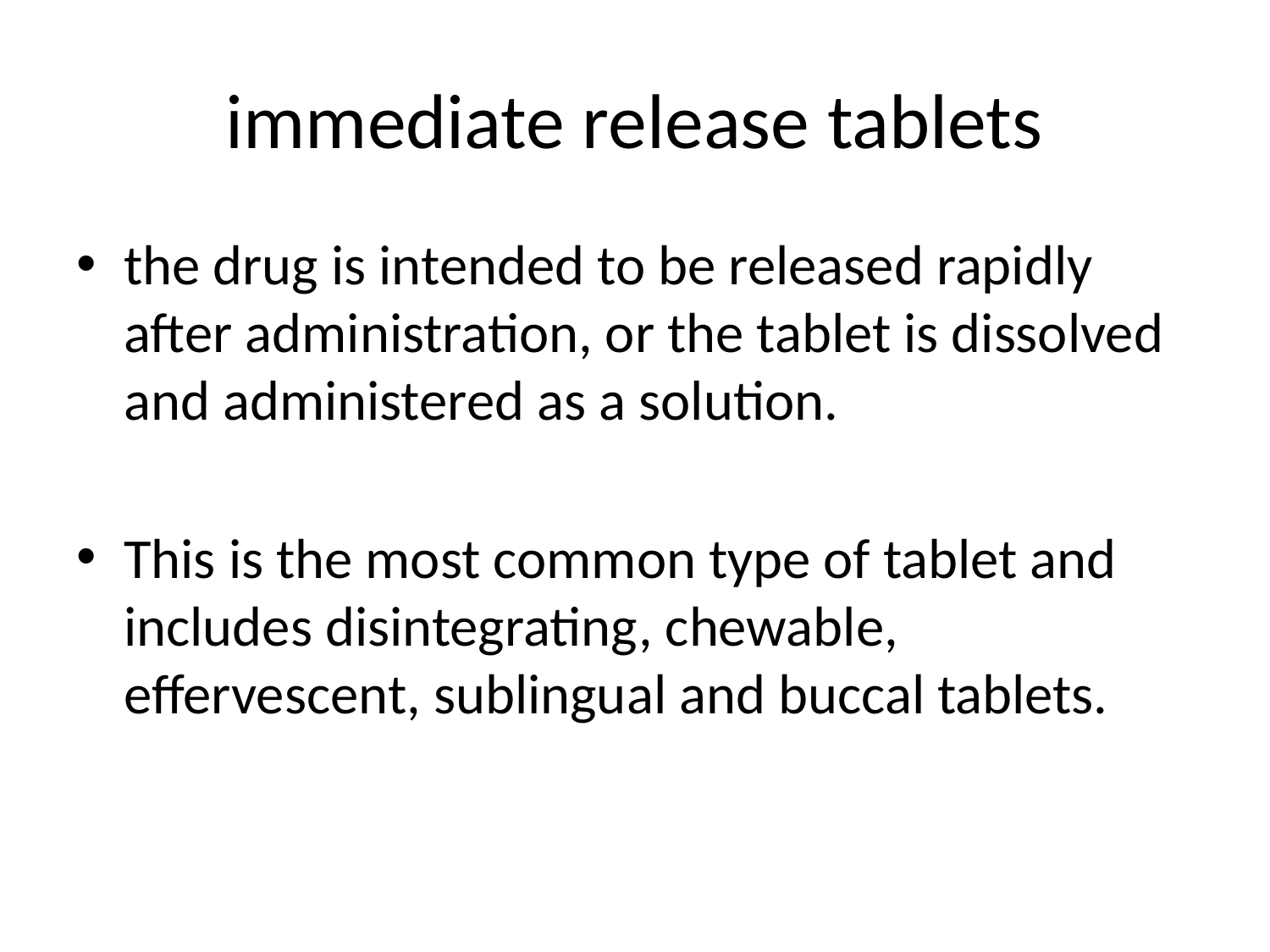

# immediate release tablets
the drug is intended to be released rapidly after administration, or the tablet is dissolved and administered as a solution.

This is the most common type of tablet and includes disintegrating, chewable, effervescent, sublingual and buccal tablets.